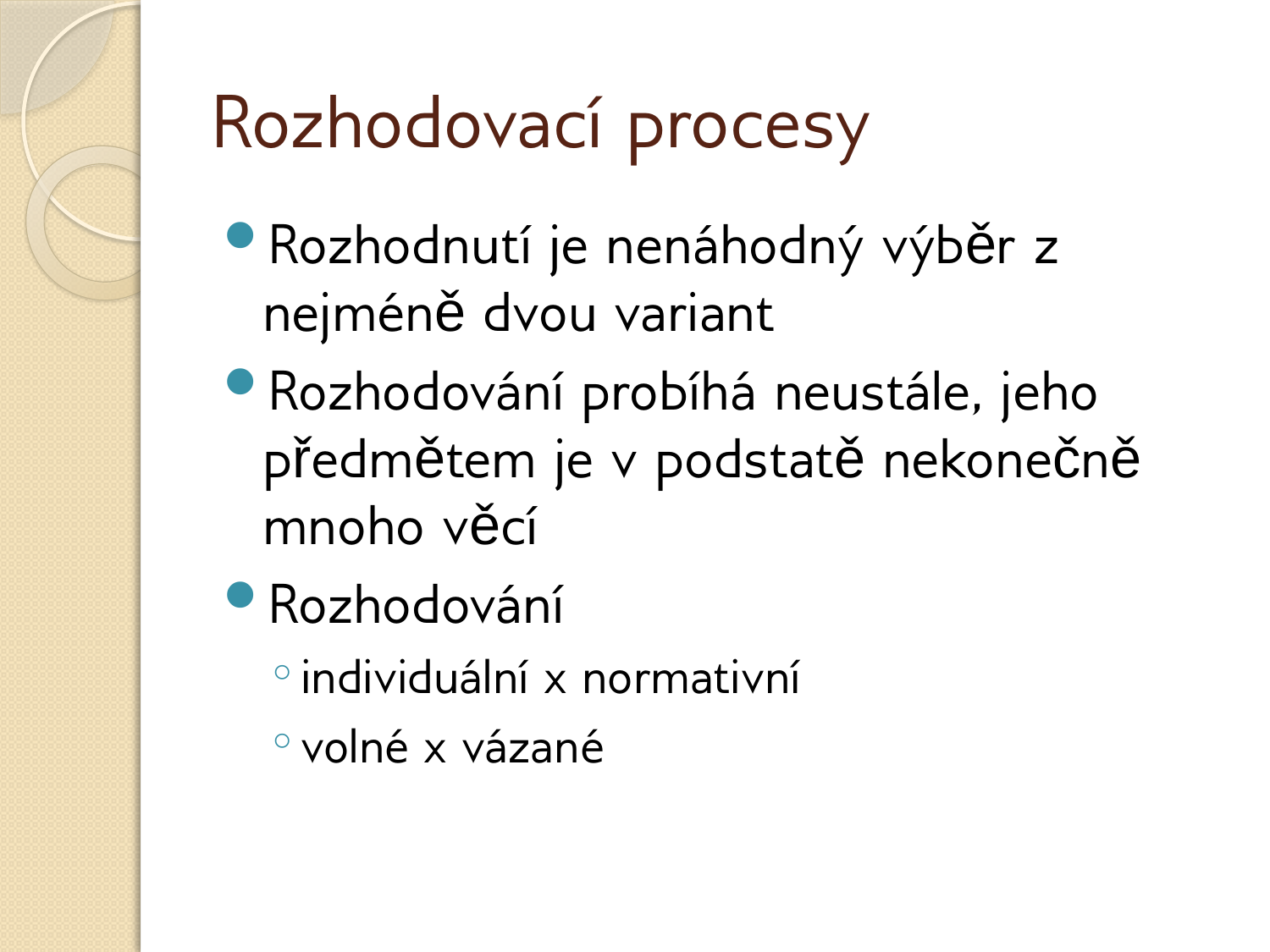

# Rozhodovací procesy
Rozhodnutí je nenáhodný výběr z nejméně dvou variant
Rozhodování probíhá neustále, jeho předmětem je v podstatě nekonečně mnoho věcí
Rozhodování
individuální x normativní
volné x vázané